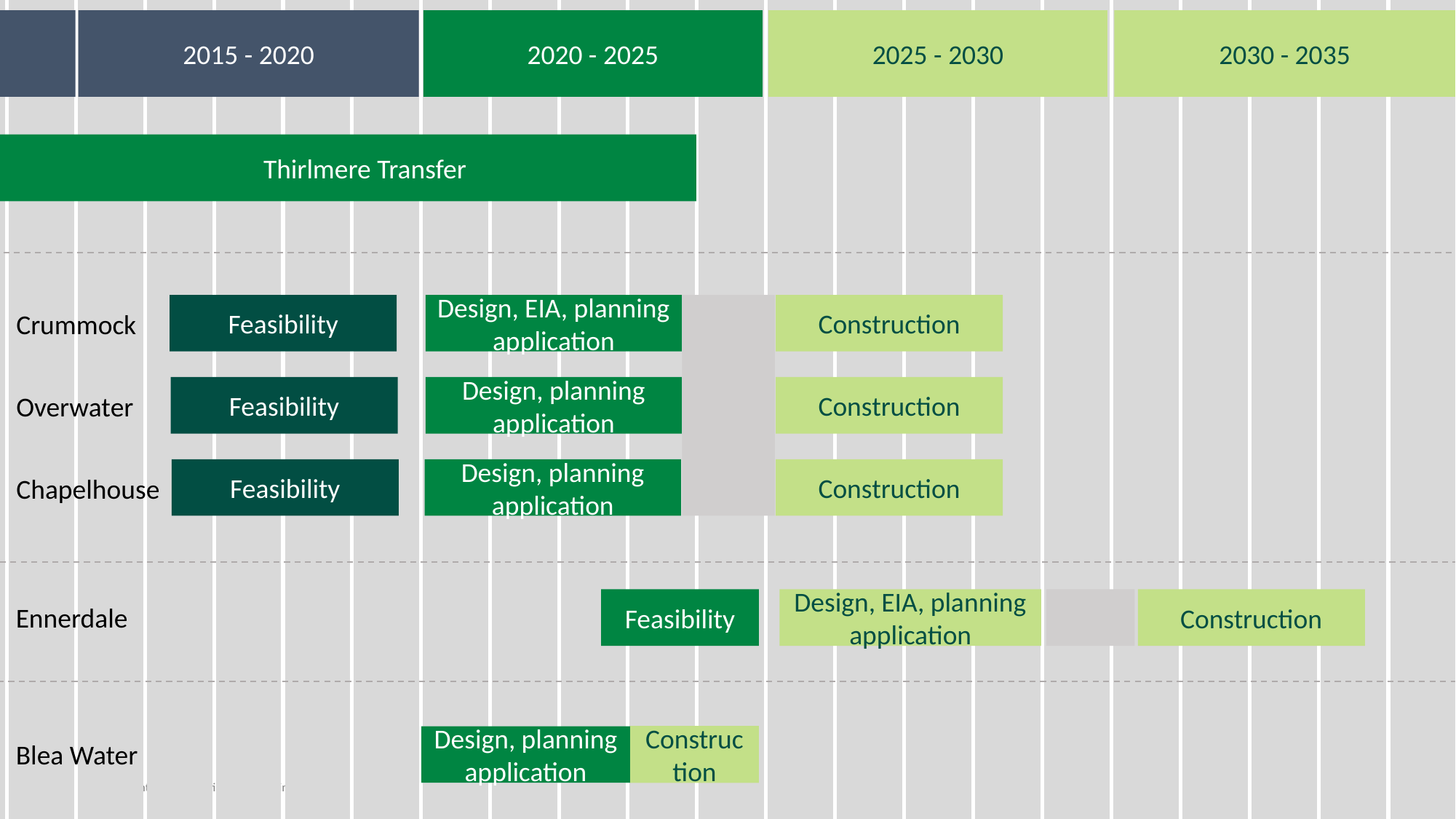

2020 - 2025
2025 - 2030
2030 - 2035
2015 - 2020
               Thirlmere Transfer
Feasibility
Design, EIA, planning application

Construction
Crummock
Feasibility
Design, planning application
Construction
Overwater
Feasibility
Design, planning application
Construction
Chapelhouse
Feasibility
Design, EIA, planning application

Construction
Ennerdale
Construction
Design, planning application
Blea Water